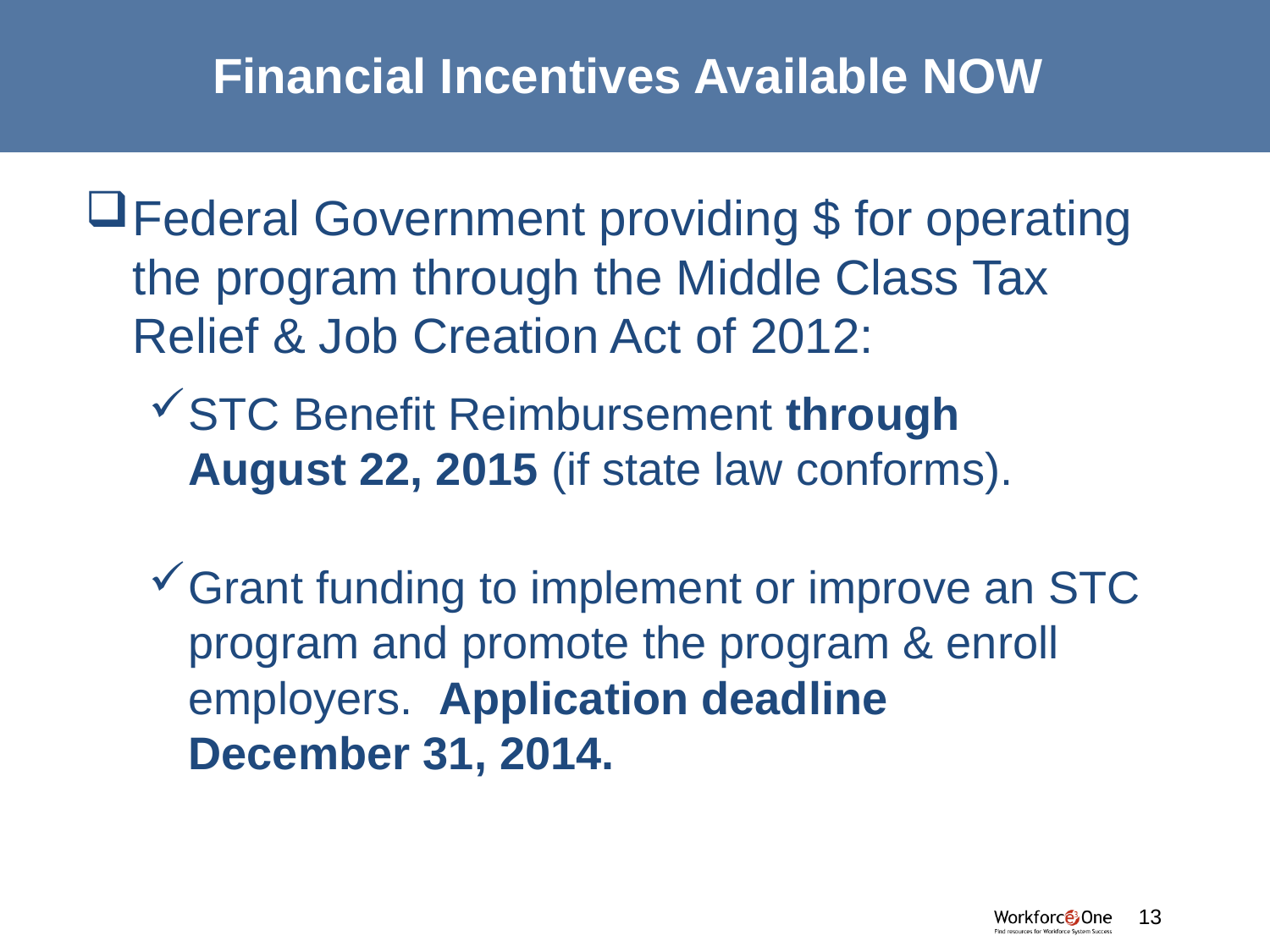

# Financial Incentives Available NOW
Federal Government providing $ for operating the program through the Middle Class Tax Relief & Job Creation Act of 2012:
STC Benefit Reimbursement through    August 22, 2015 (if state law conforms).
Grant funding to implement or improve an STC program and promote the program & enroll employers.  Application deadline     December 31, 2014.

#
13